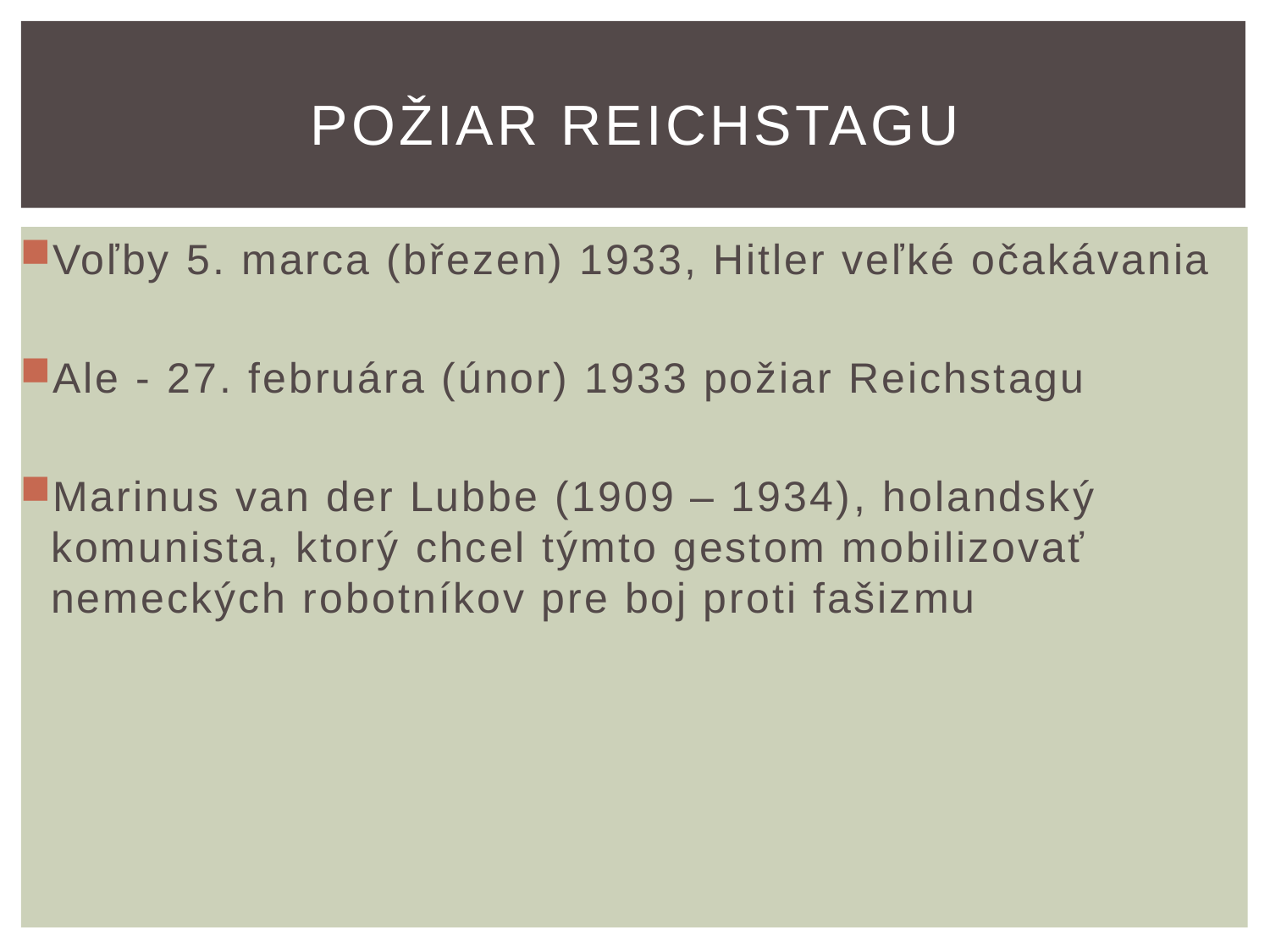

# Požiar reichstagu
Voľby 5. marca (březen) 1933, Hitler veľké očakávania

Ale - 27. februára (únor) 1933 požiar Reichstagu

Marinus van der Lubbe (1909 – 1934), holandský komunista, ktorý chcel týmto gestom mobilizovať nemeckých robotníkov pre boj proti fašizmu